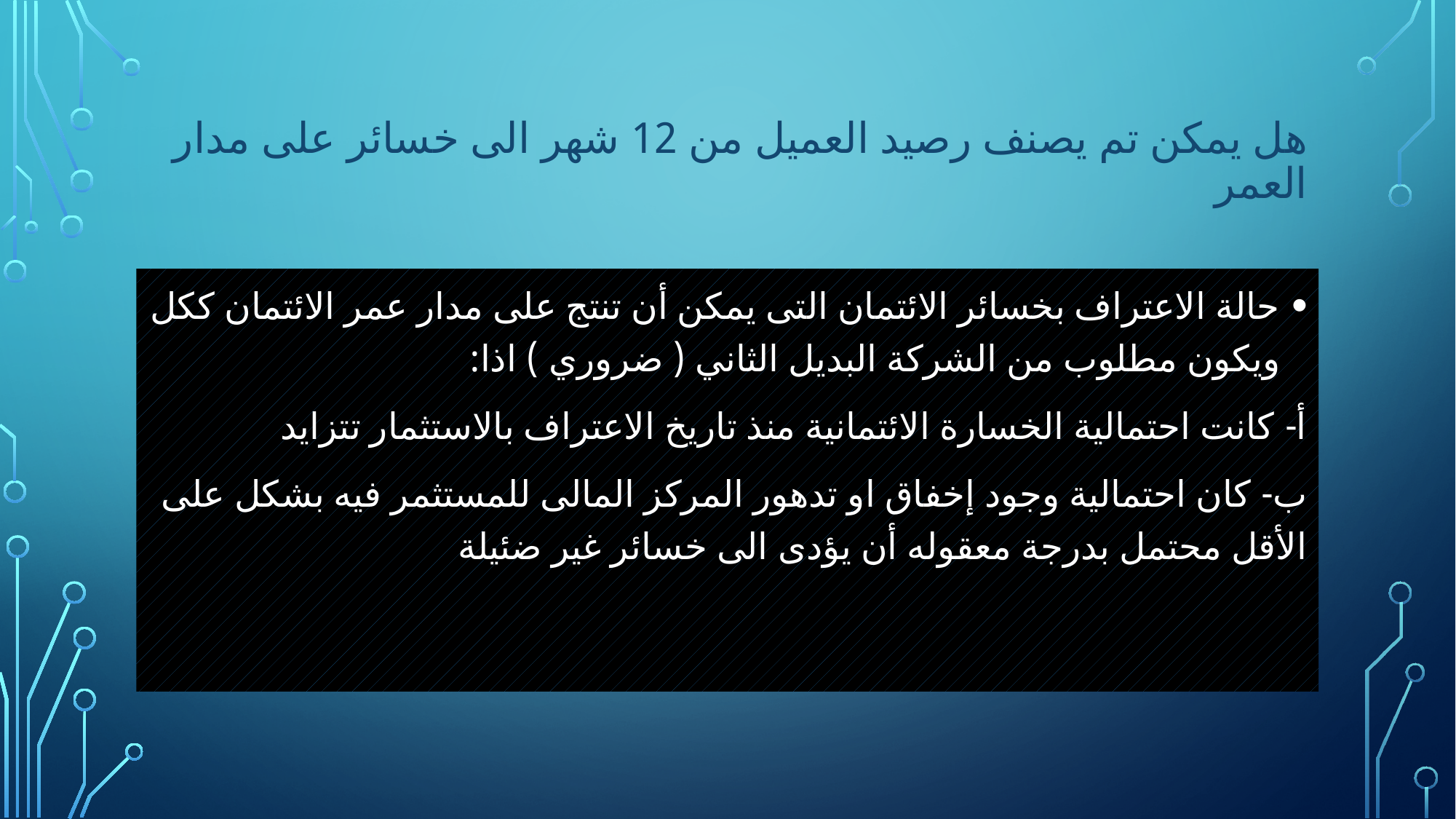

# هل يمكن تم يصنف رصيد العميل من 12 شهر الى خسائر على مدار العمر
حالة الاعتراف بخسائر الائتمان التى يمكن أن تنتج على مدار عمر الائتمان ككل ويكون مطلوب من الشركة البديل الثاني ( ضروري ) اذا:
أ- كانت احتمالية الخسارة الائتمانية منذ تاريخ الاعتراف بالاستثمار تتزايد
ب- كان احتمالية وجود إخفاق او تدهور المركز المالى للمستثمر فيه بشكل على الأقل محتمل بدرجة معقوله أن يؤدى الى خسائر غير ضئيلة